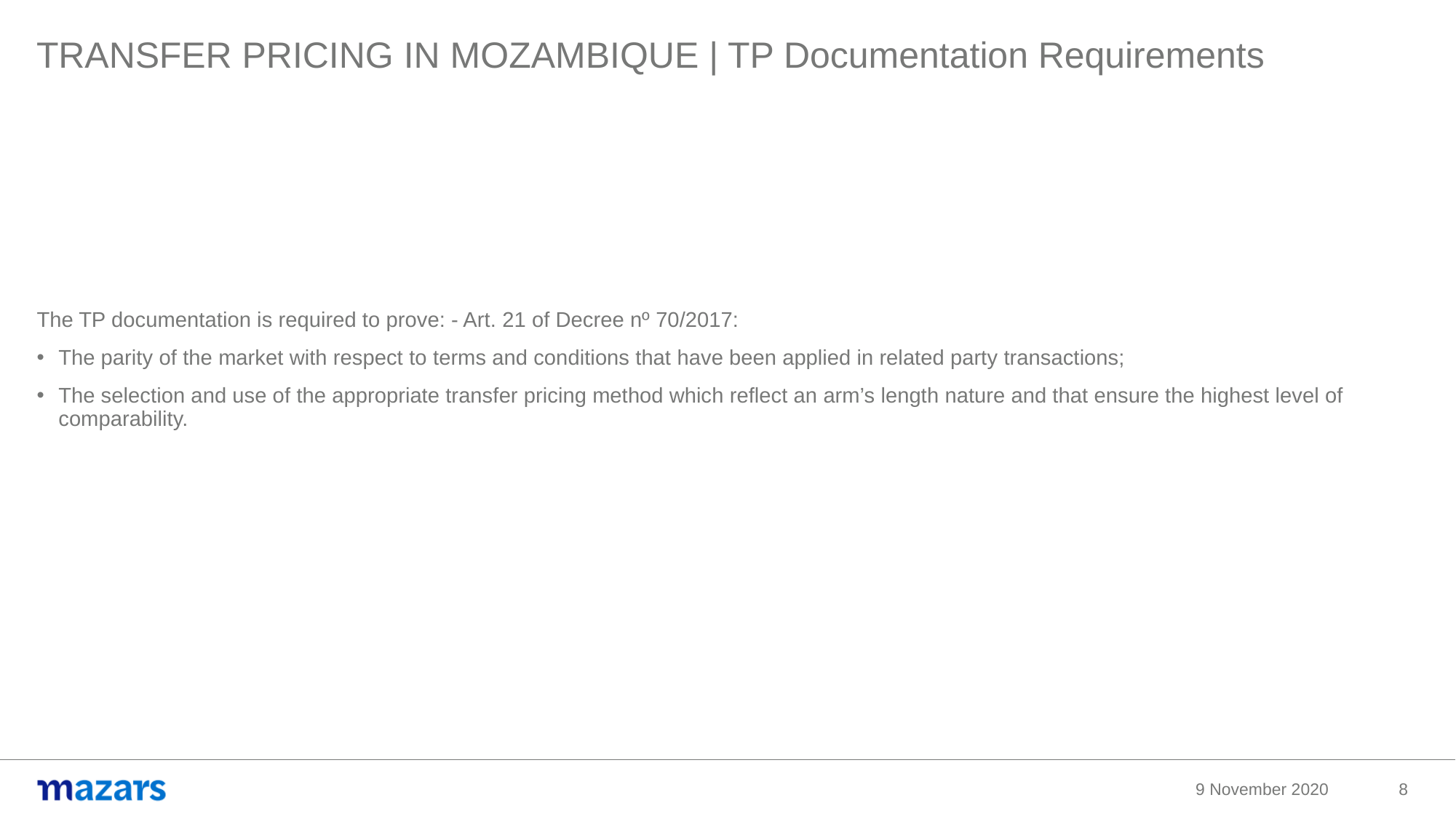

TRANSFER PRICING IN MOZAMBIQUE | TP Documentation Requirements

The TP documentation is required to prove: - Art. 21 of Decree nº 70/2017:
The parity of the market with respect to terms and conditions that have been applied in related party transactions;
The selection and use of the appropriate transfer pricing method which reflect an arm’s length nature and that ensure the highest level of comparability.

8
9 November 2020